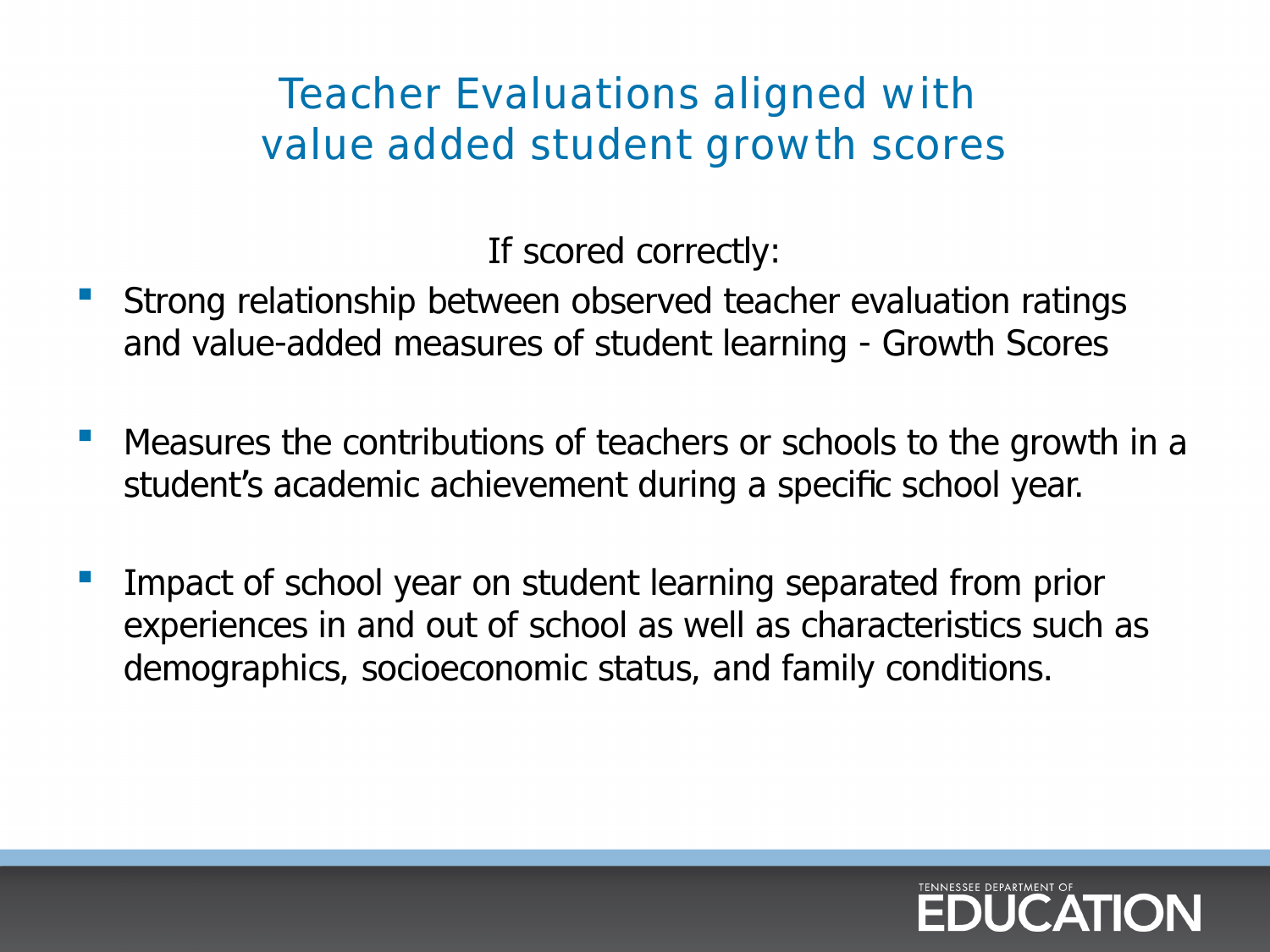

# Teacher Evaluations aligned with value added student growth scores
If scored correctly:
Strong relationship between observed teacher evaluation ratings and value-added measures of student learning - Growth Scores

Measures the contributions of teachers or schools to the growth in a student’s academic achievement during a specific school year.

Impact of school year on student learning separated from prior experiences in and out of school as well as characteristics such as demographics, socioeconomic status, and family conditions.